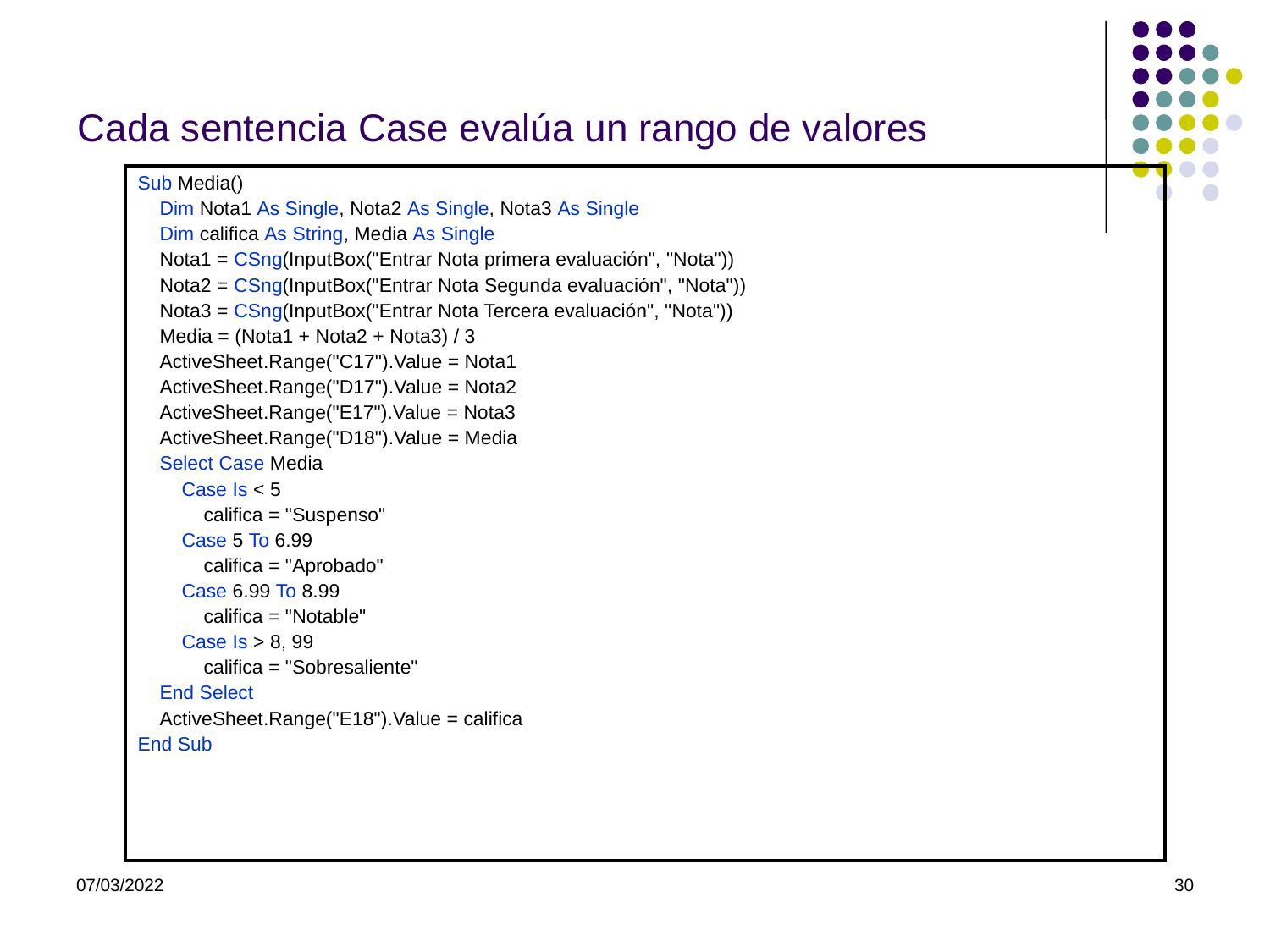

# Cada sentencia Case evalúa un rango de valores
| Sub Media() Dim Nota1 As Single, Nota2 As Single, Nota3 As Single Dim califica As String, Media As Single Nota1 = CSng(InputBox("Entrar Nota primera evaluación", "Nota")) Nota2 = CSng(InputBox("Entrar Nota Segunda evaluación", "Nota")) Nota3 = CSng(InputBox("Entrar Nota Tercera evaluación", "Nota")) Media = (Nota1 + Nota2 + Nota3) / 3 ActiveSheet.Range("C17").Value = Nota1 ActiveSheet.Range("D17").Value = Nota2 ActiveSheet.Range("E17").Value = Nota3 ActiveSheet.Range("D18").Value = Media Select Case Media Case Is < 5 califica = "Suspenso" Case 5 To 6.99 califica = "Aprobado" Case 6.99 To 8.99 califica = "Notable" Case Is > 8, 99 califica = "Sobresaliente" End Select ActiveSheet.Range("E18").Value = califica End Sub |
| --- |
07/03/2022
30